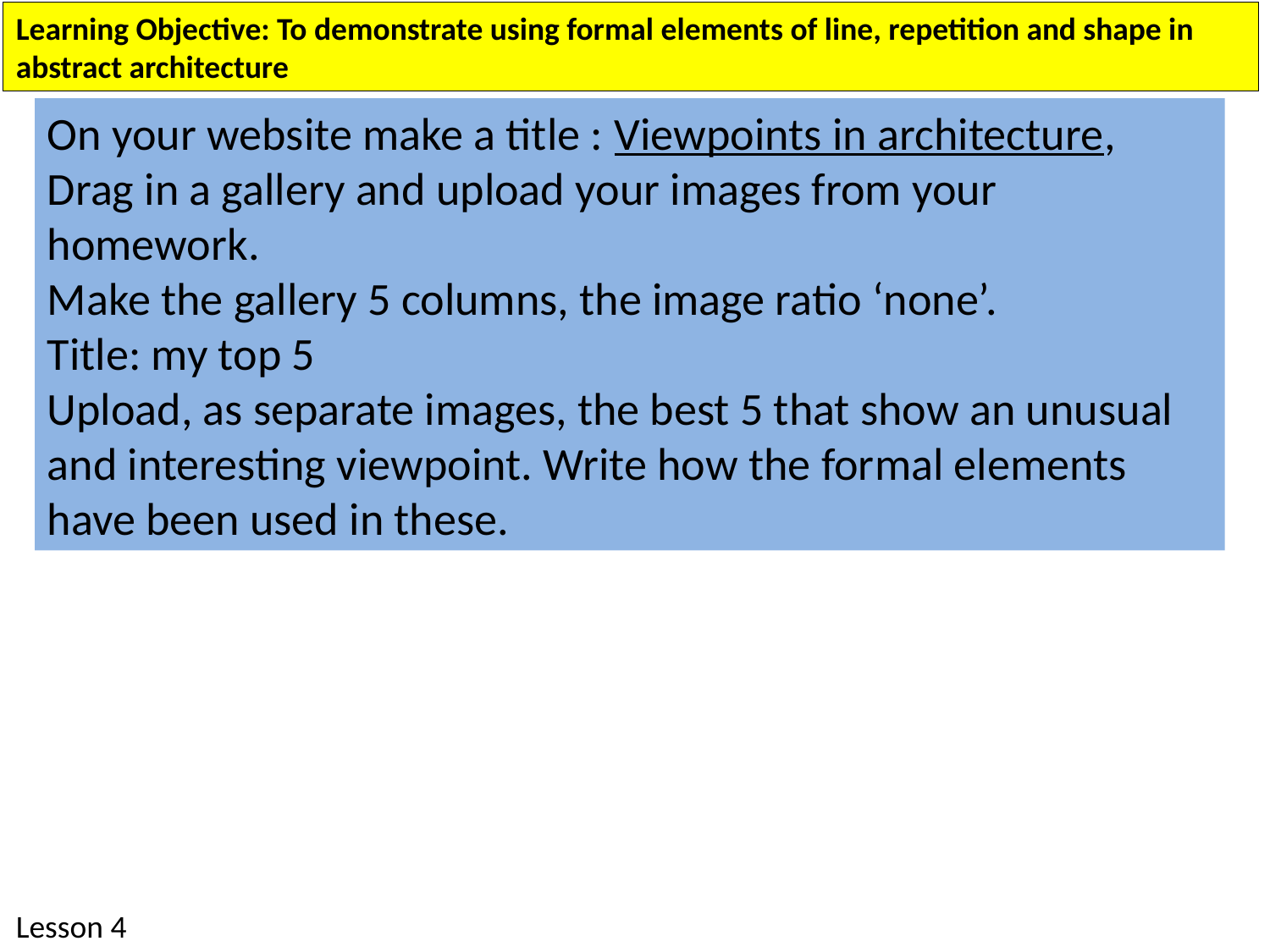

Learning Objective: To demonstrate using formal elements of line, repetition and shape in abstract architecture
On your website make a title : Viewpoints in architecture,
Drag in a gallery and upload your images from your homework.
Make the gallery 5 columns, the image ratio ‘none’.
Title: my top 5
Upload, as separate images, the best 5 that show an unusual and interesting viewpoint. Write how the formal elements have been used in these.
Lesson 4